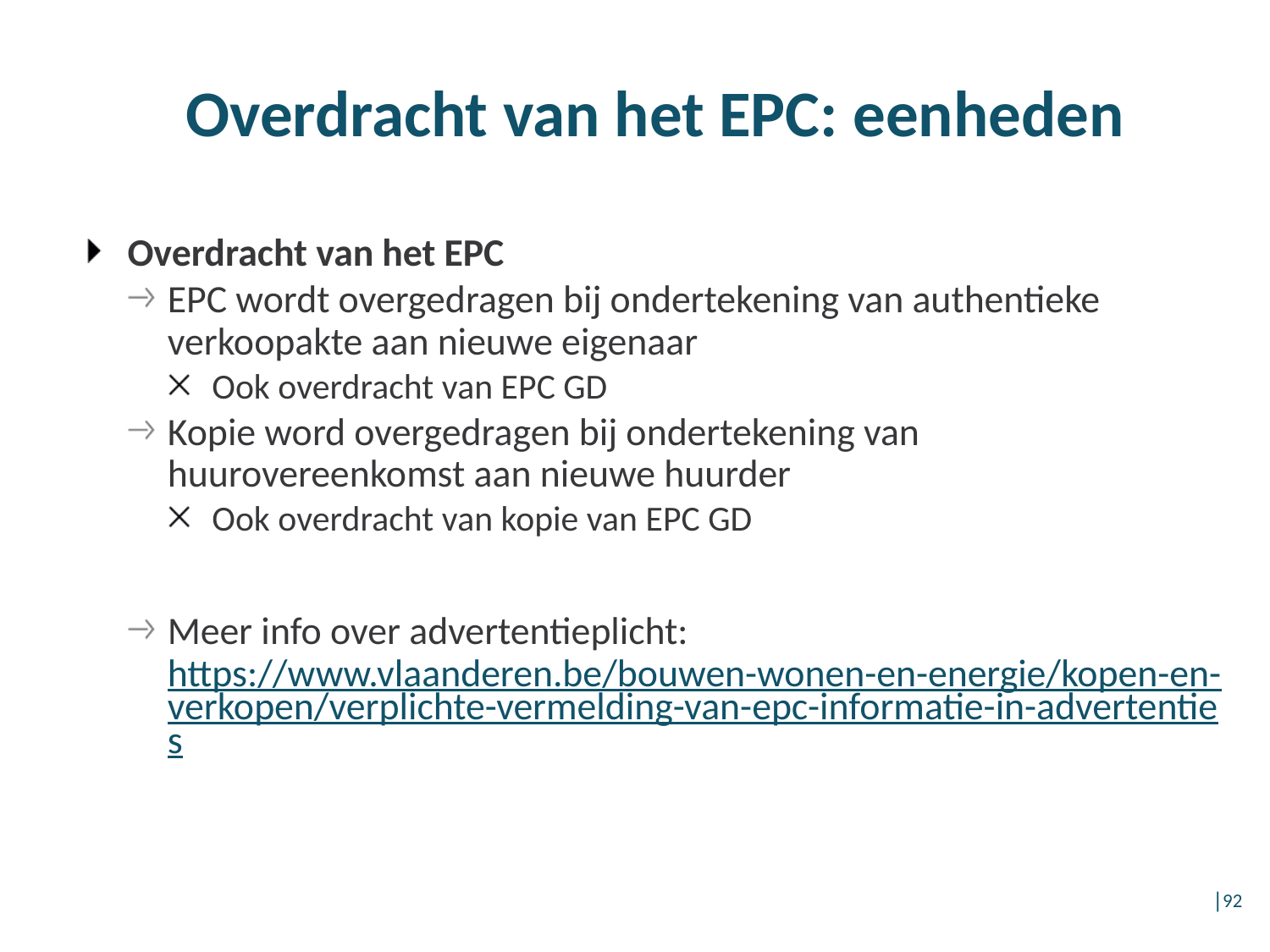

# Overdracht van het EPC: eenheden
Overdracht van het EPC
EPC wordt overgedragen bij ondertekening van authentieke verkoopakte aan nieuwe eigenaar
Ook overdracht van EPC GD
Kopie word overgedragen bij ondertekening van huurovereenkomst aan nieuwe huurder
Ook overdracht van kopie van EPC GD

Meer info over advertentieplicht: https://www.vlaanderen.be/bouwen-wonen-en-energie/kopen-en-verkopen/verplichte-vermelding-van-epc-informatie-in-advertenties

│92